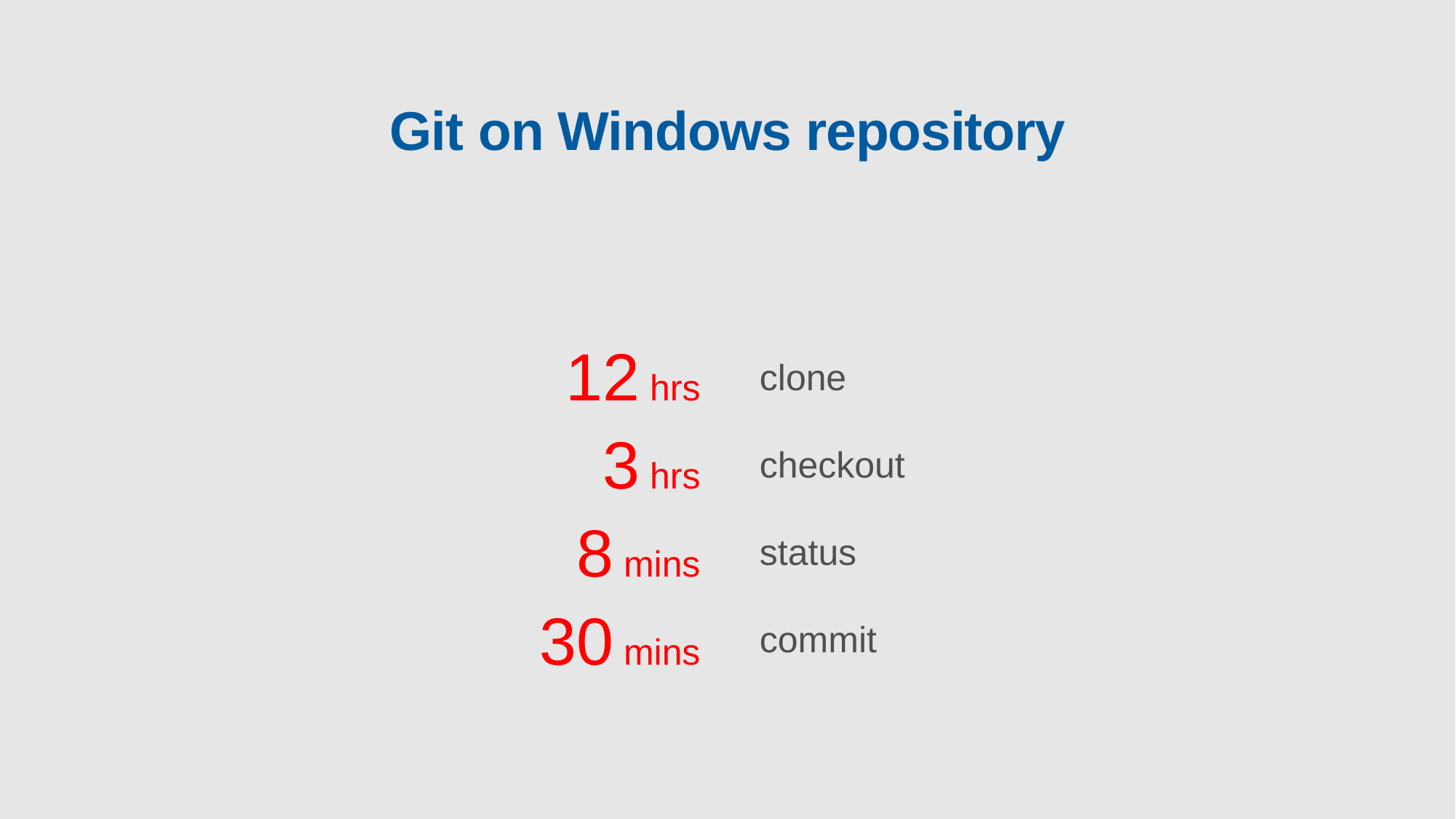

# Git on Windows repository
12 hrs
3 hrs
8 mins
30 mins
clone

checkout

status

commit